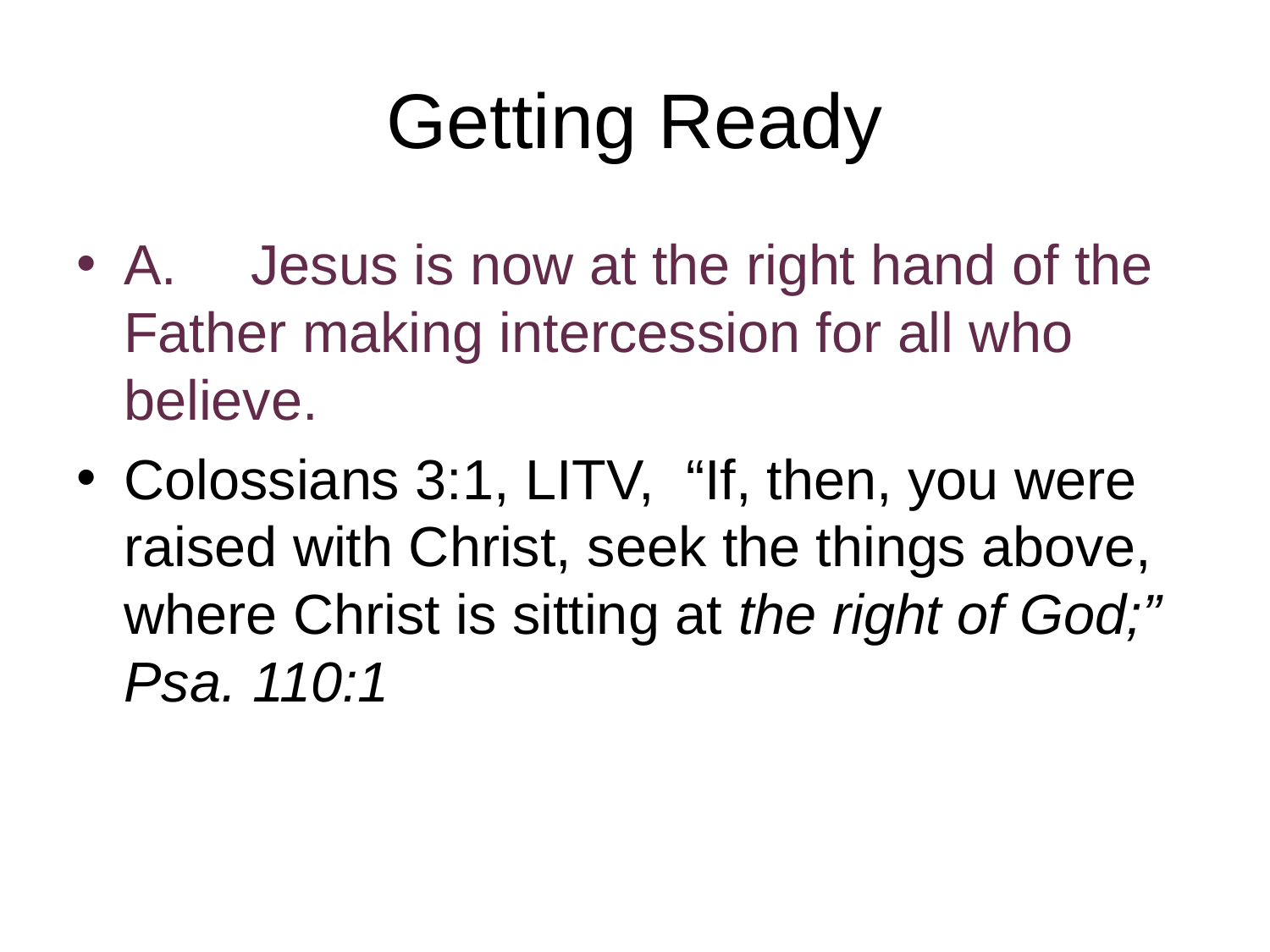

# Getting Ready
A.	Jesus is now at the right hand of the Father making intercession for all who believe.
Colossians 3:1, LITV,  “If, then, you were raised with Christ, seek the things above, where Christ is sitting at the right of God;” Psa. 110:1